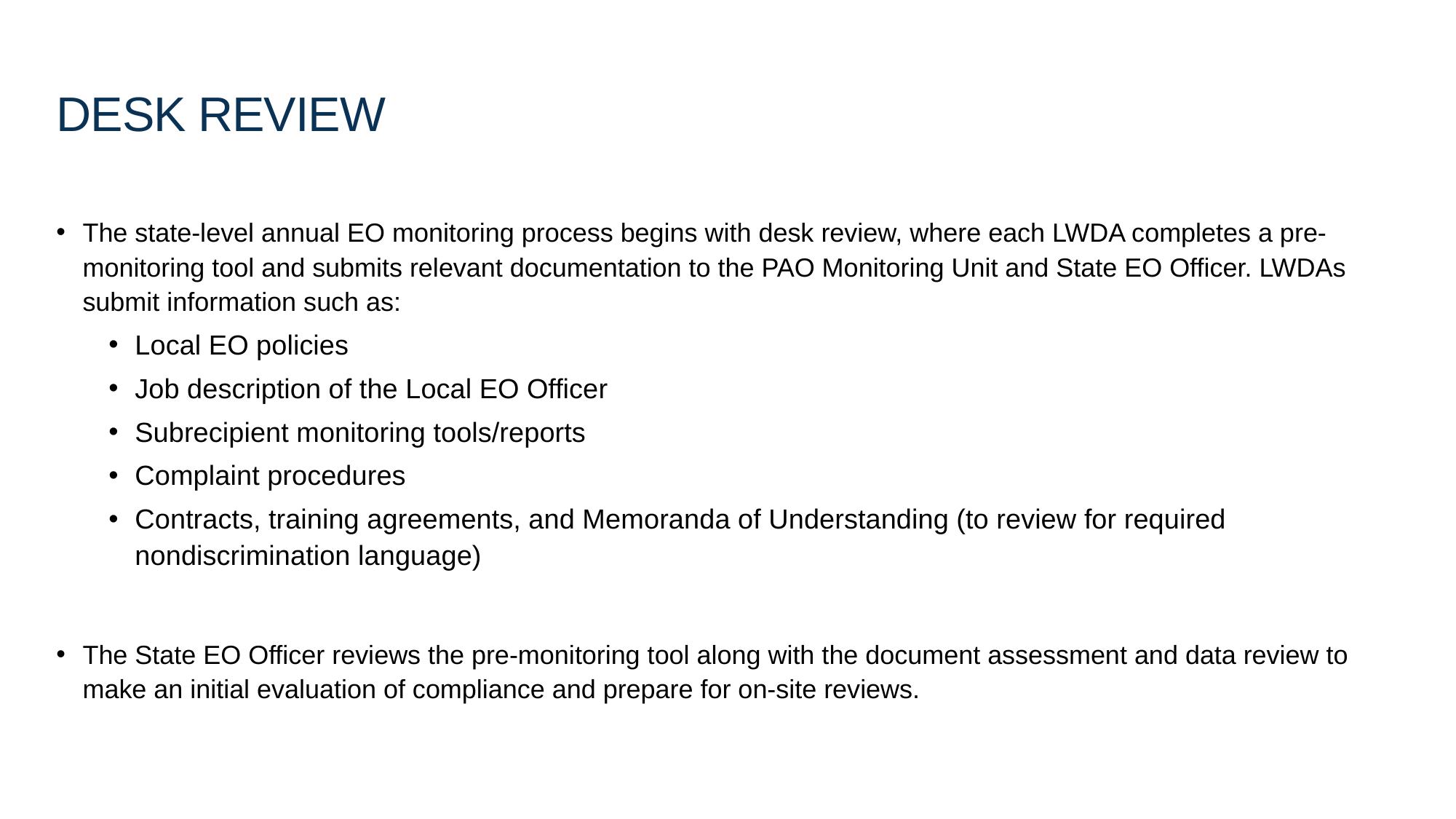

# Desk Review
The state‐level annual EO monitoring process begins with desk review, where each LWDA completes a pre‐monitoring tool and submits relevant documentation to the PAO Monitoring Unit and State EO Officer. LWDAs submit information such as:
Local EO policies
Job description of the Local EO Officer
Subrecipient monitoring tools/reports
Complaint procedures
Contracts, training agreements, and Memoranda of Understanding (to review for required nondiscrimination language)

The State EO Officer reviews the pre‐monitoring tool along with the document assessment and data review to make an initial evaluation of compliance and prepare for on‐site reviews.